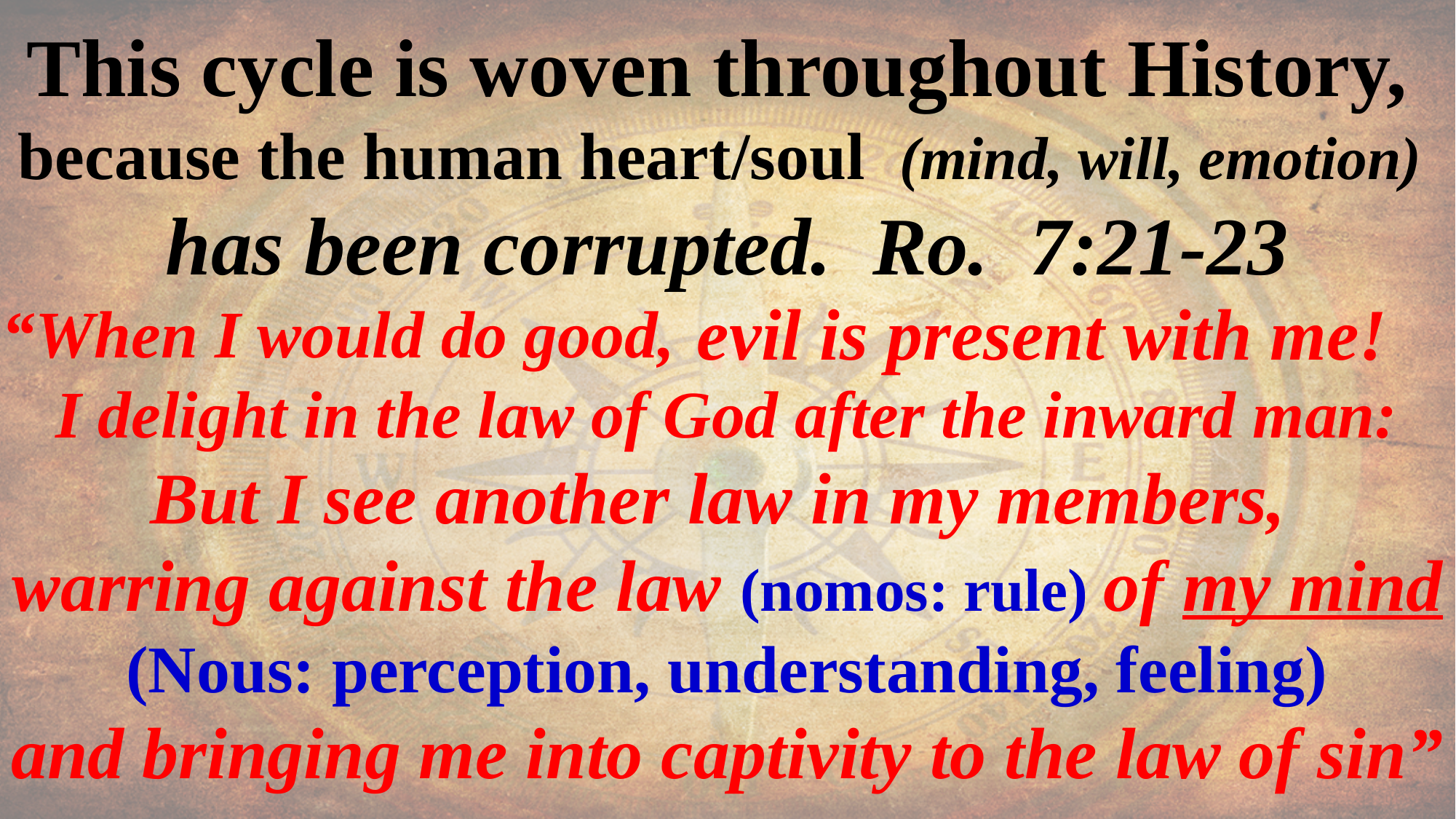

This cycle is woven throughout History,
because the human heart/soul  (mind, will, emotion)
has been corrupted.  Ro.  7:21-23
“When I would do good,
I delight in the law of God after the inward man:
But I see another law in my members,
warring against the law (nomos: rule) of my mind (Nous: perception, understanding, feeling)
and bringing me into captivity to the law of sin”

evil is present with me!